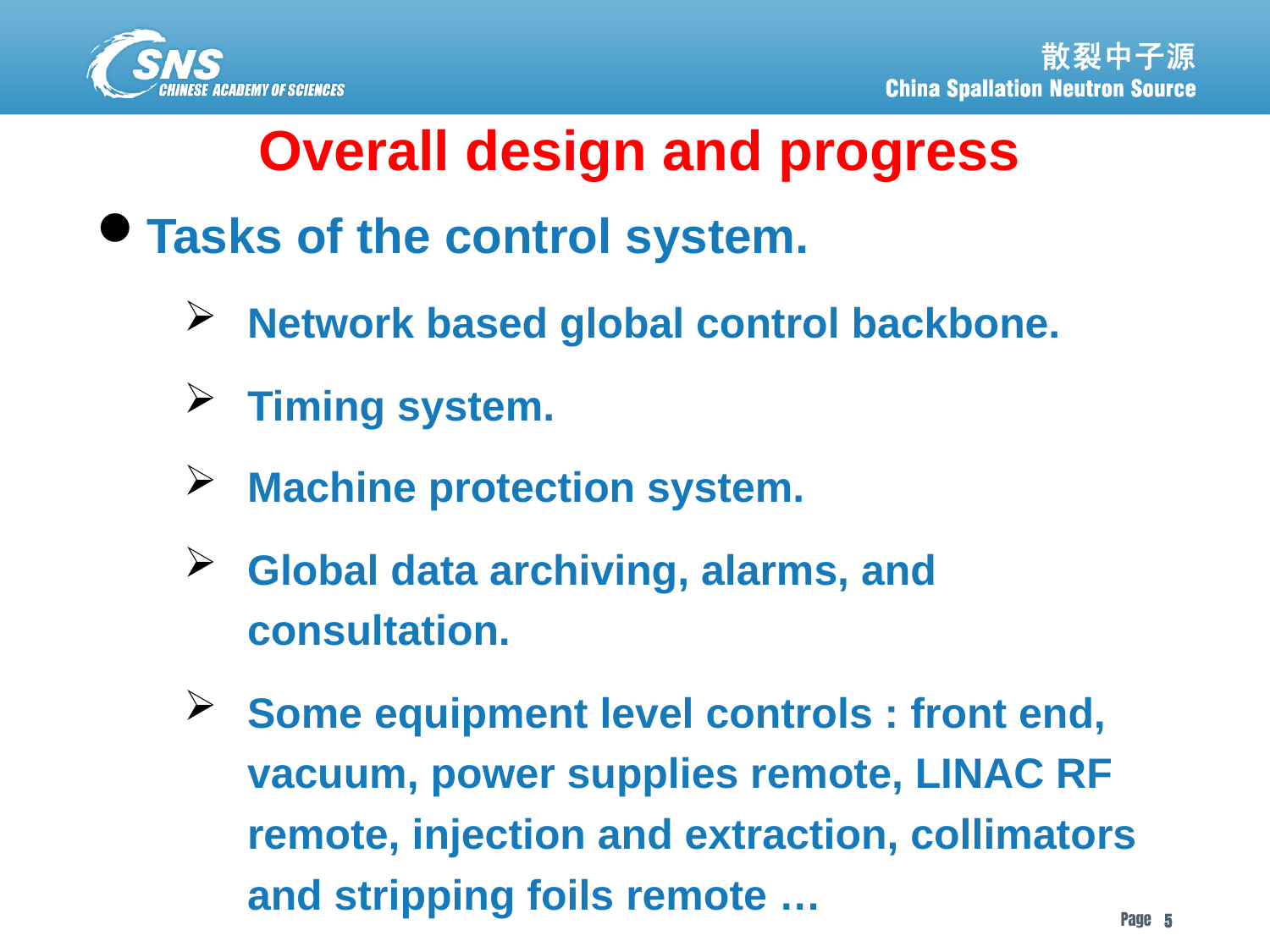

# Overall design and progress
Tasks of the control system.
Network based global control backbone.
Timing system.
Machine protection system.
Global data archiving, alarms, and consultation.
Some equipment level controls : front end, vacuum, power supplies remote, LINAC RF remote, injection and extraction, collimators and stripping foils remote …
5
5